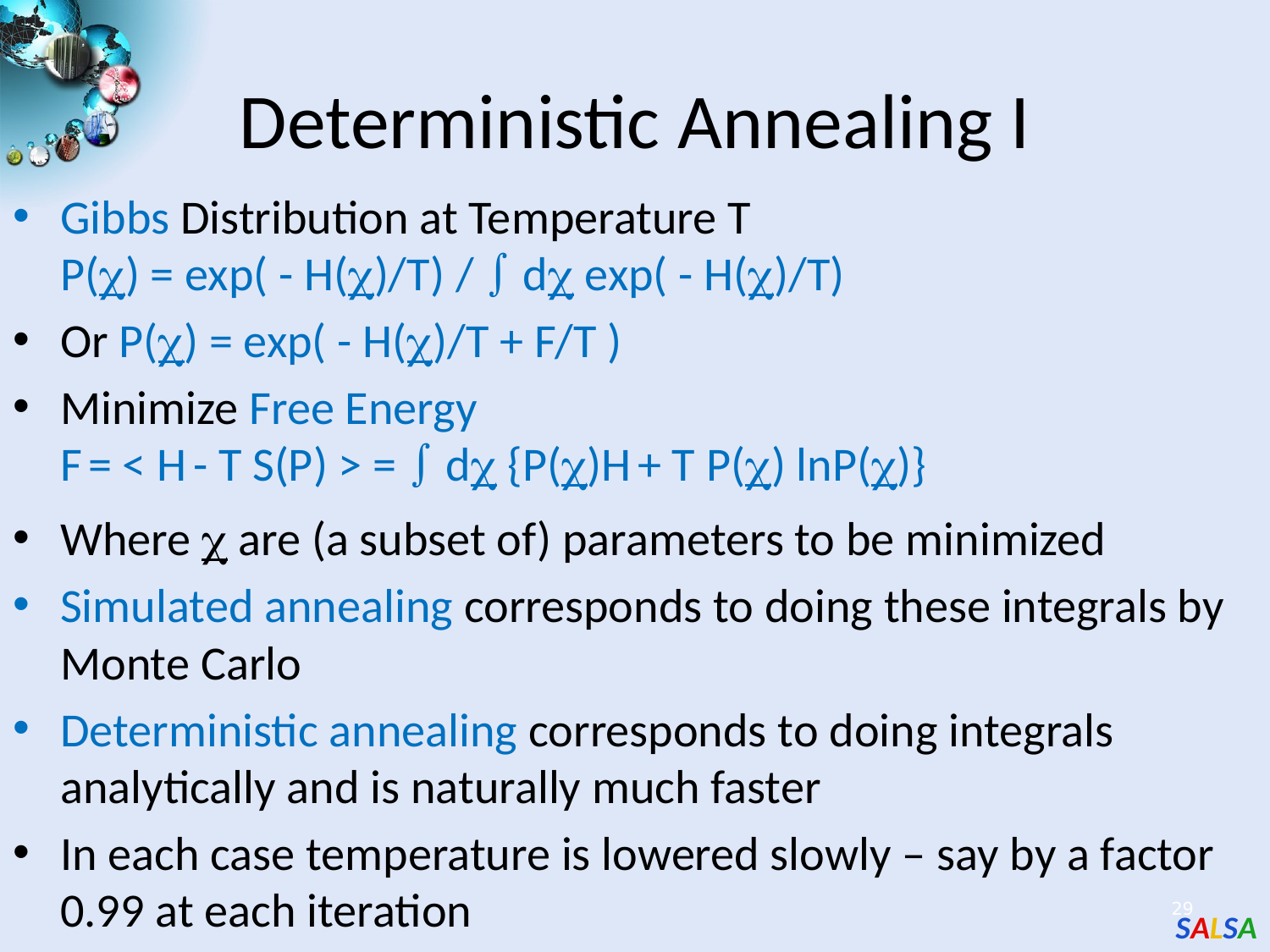

# Deterministic Annealing I
Gibbs Distribution at Temperature T
P(χ) = exp( - H(χ)/T) / ∫ dχ exp( - H(χ)/T)
Or P(χ) = exp( - H(χ)/T + F/T )
Minimize Free Energy
F = < H - T S(P) > = ∫ dχ {P(χ)H + T P(χ) lnP(χ)}
Where χ are (a subset of) parameters to be minimized
Simulated annealing corresponds to doing these integrals by Monte Carlo
Deterministic annealing corresponds to doing integrals analytically and is naturally much faster
In each case temperature is lowered slowly – say by a factor 0.99 at each iteration
29